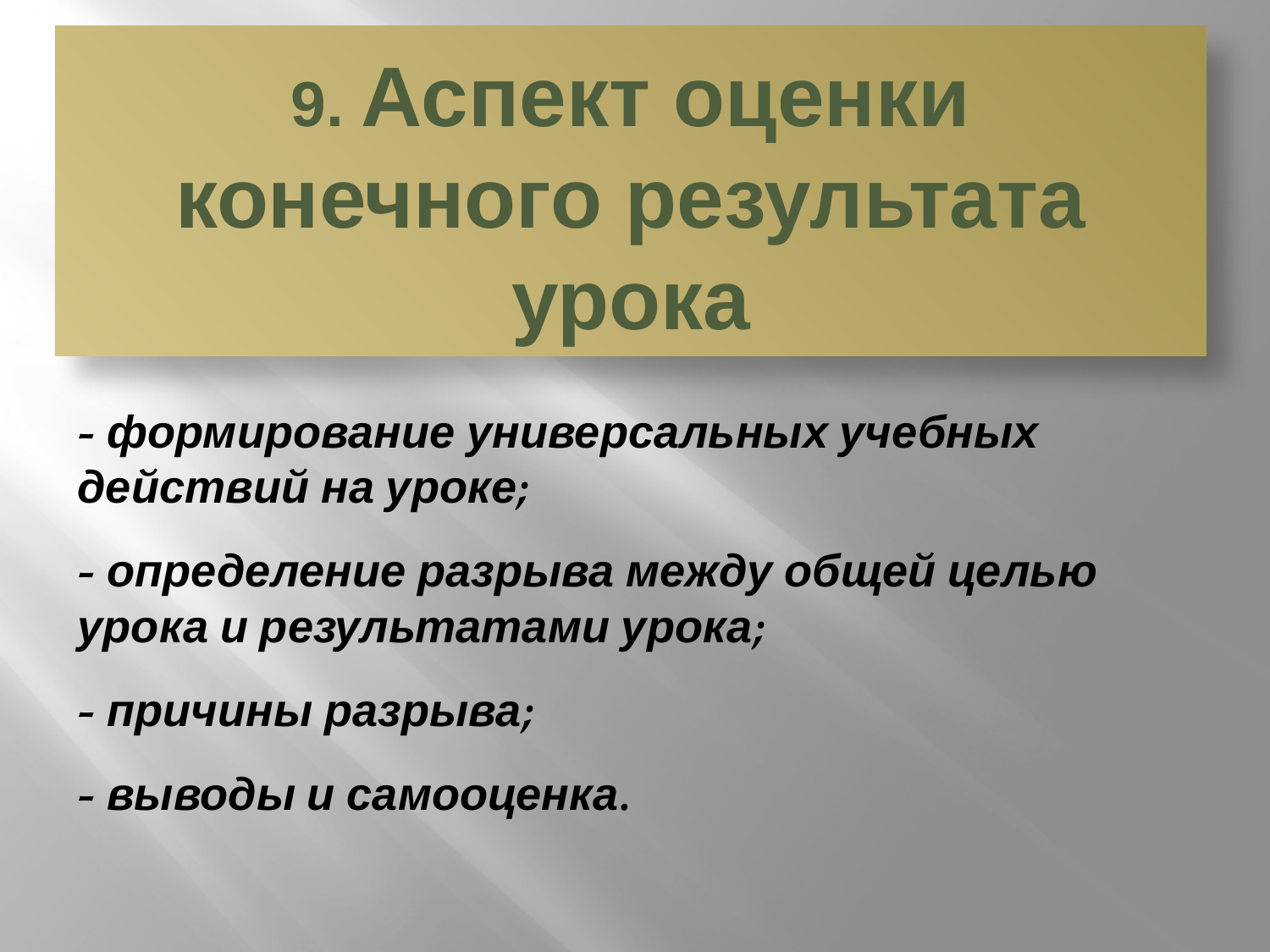

# 9. Аспект оценки конечного результата урока
- формирование универсальных учебных действий на уроке;

- определение разрыва между общей целью урока и результатами урока;

- причины разрыва;

- выводы и самооценка.